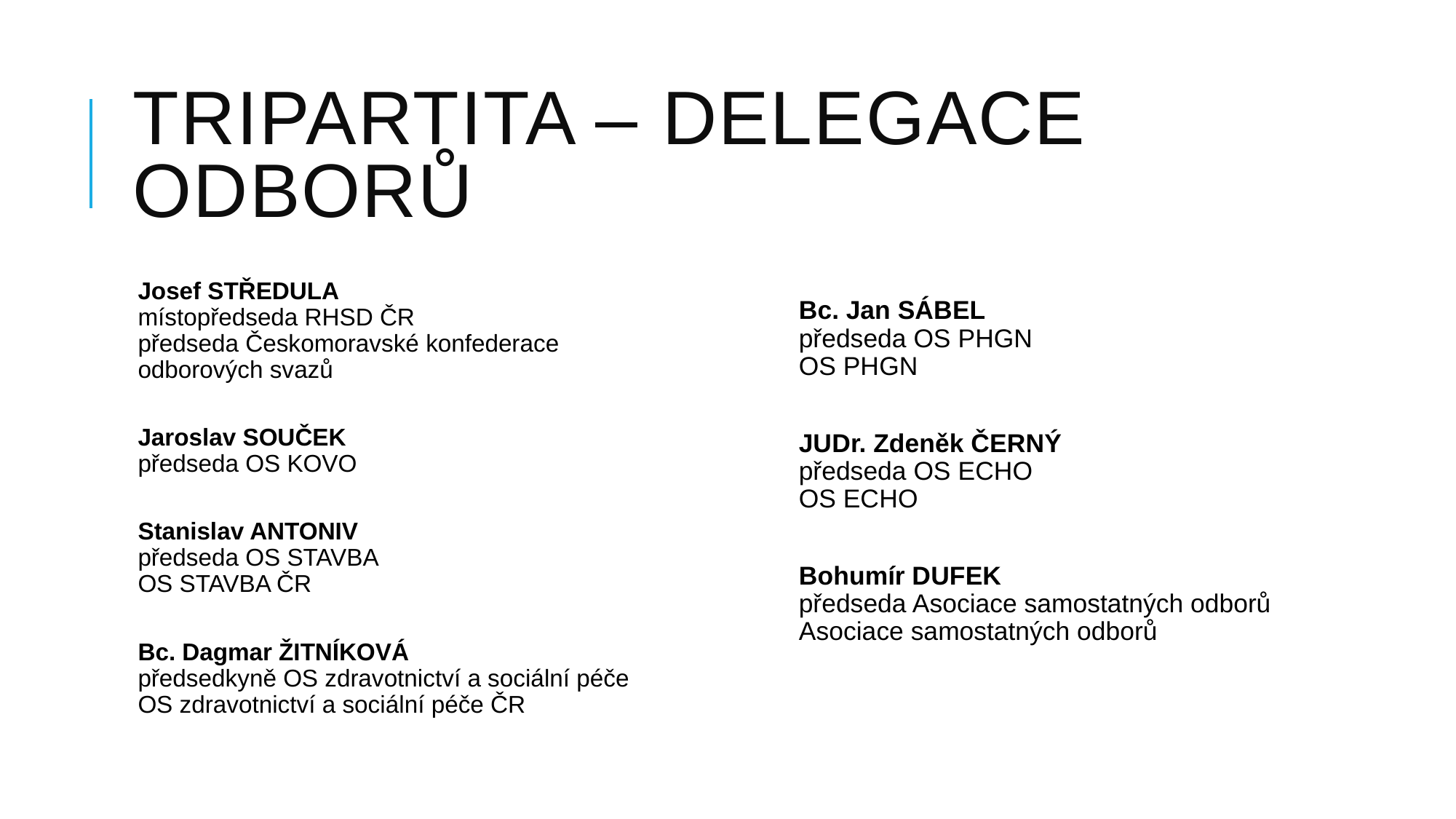

# Tripartita – delegace Odborů
Bc. Jan SÁBEL
předseda OS PHGN
OS PHGN
JUDr. Zdeněk ČERNÝ
předseda OS ECHO 
OS ECHO
Bohumír DUFEK
předseda Asociace samostatných odborů
Asociace samostatných odborů
Josef STŘEDULA
místopředseda RHSD ČR
předseda Českomoravské konfederace odborových svazů
Jaroslav SOUČEK
předseda OS KOVO
Stanislav ANTONIV
předseda OS STAVBA 
OS STAVBA ČR
Bc. Dagmar ŽITNÍKOVÁ
předsedkyně OS zdravotnictví a sociální péče
OS zdravotnictví a sociální péče ČR